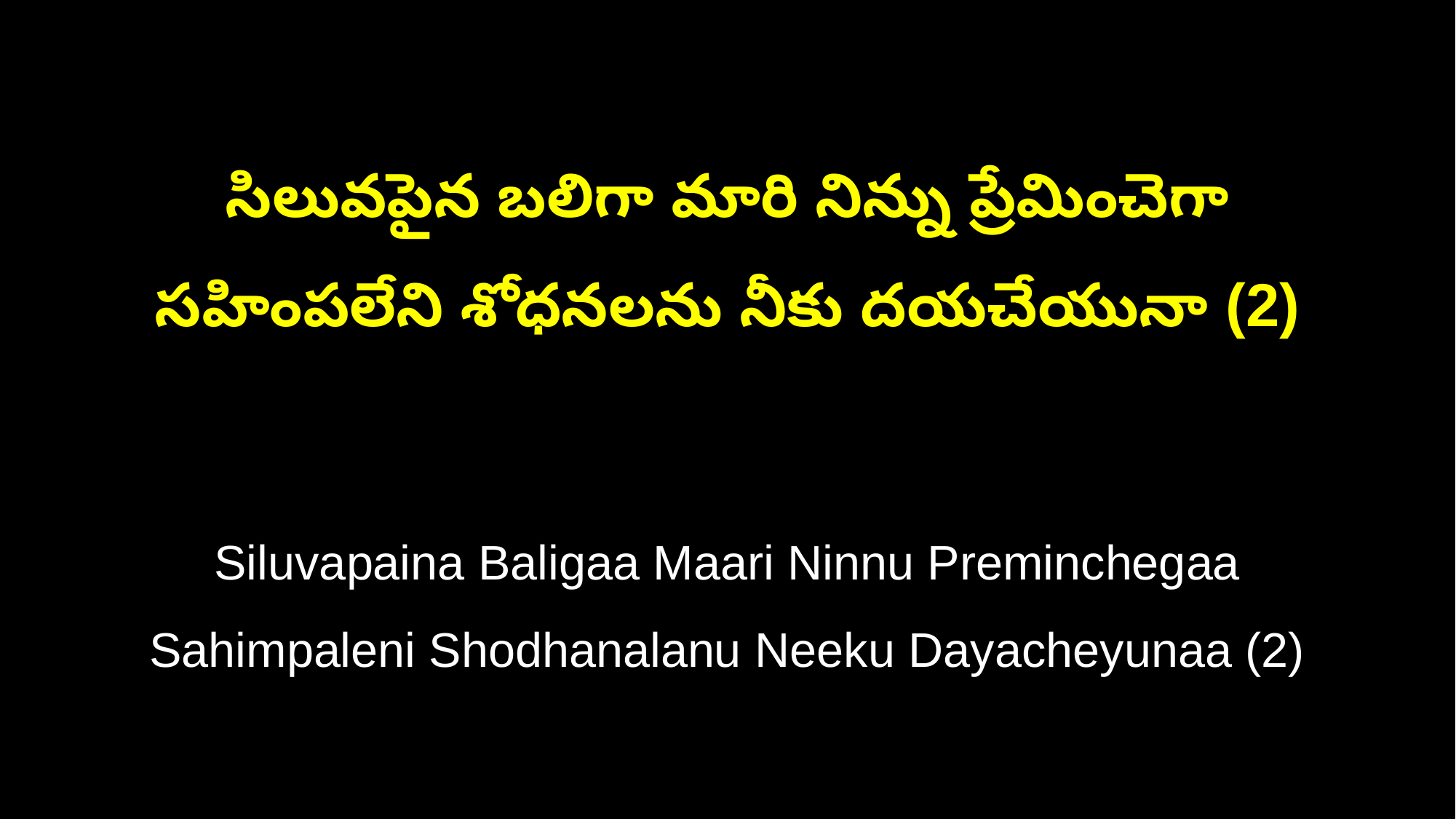

సిలువపైన బలిగా మారి నిన్ను ప్రేమించెగా
సహింపలేని శోధనలను నీకు దయచేయునా (2)
Siluvapaina Baligaa Maari Ninnu Preminchegaa
Sahimpaleni Shodhanalanu Neeku Dayacheyunaa (2)